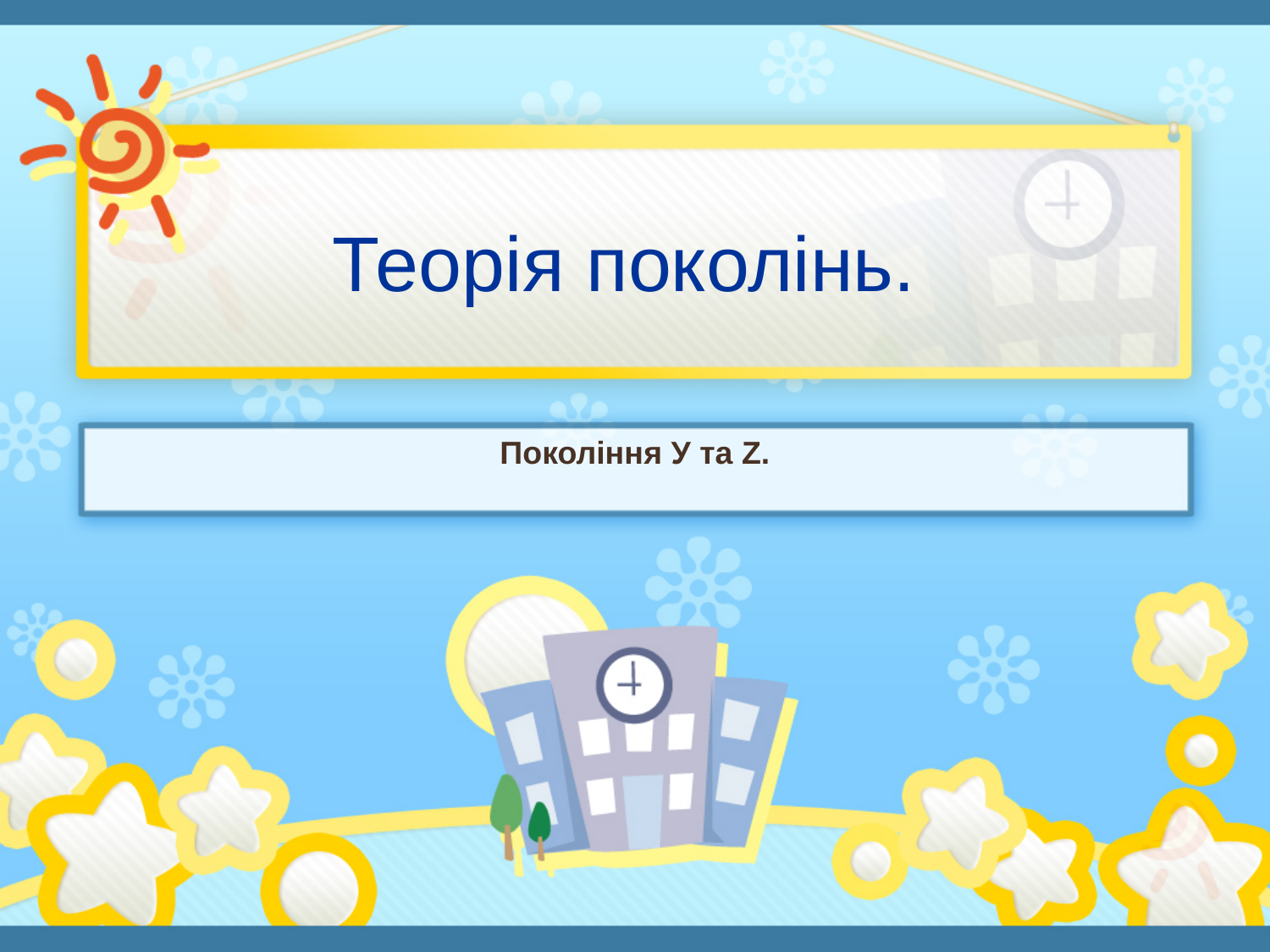

# Теорія поколінь.
Покоління У та Z.